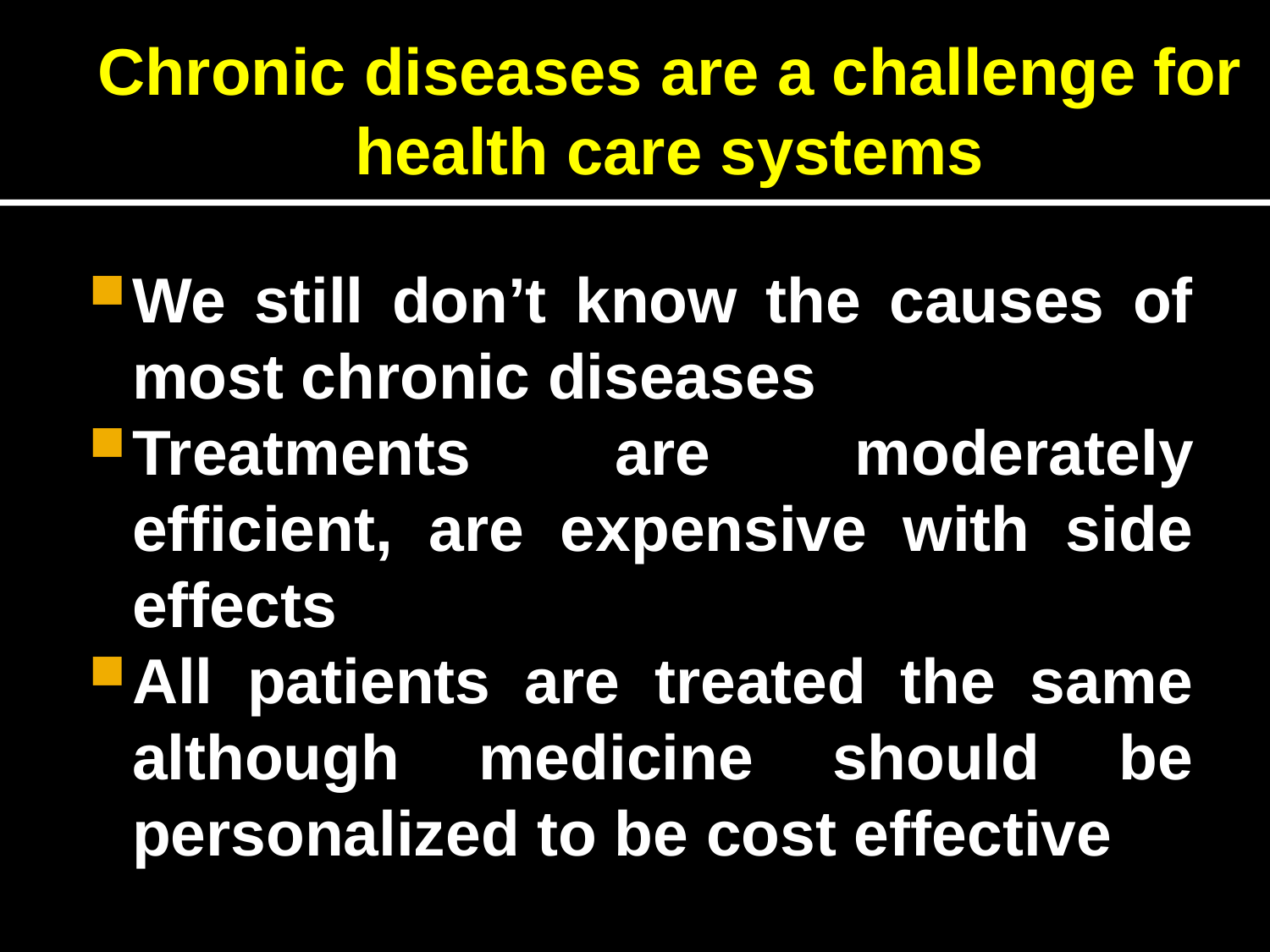

# Chronic diseases are a challenge for health care systems
We still don’t know the causes of most chronic diseases
Treatments are moderately efficient, are expensive with side effects
All patients are treated the same although medicine should be personalized to be cost effective